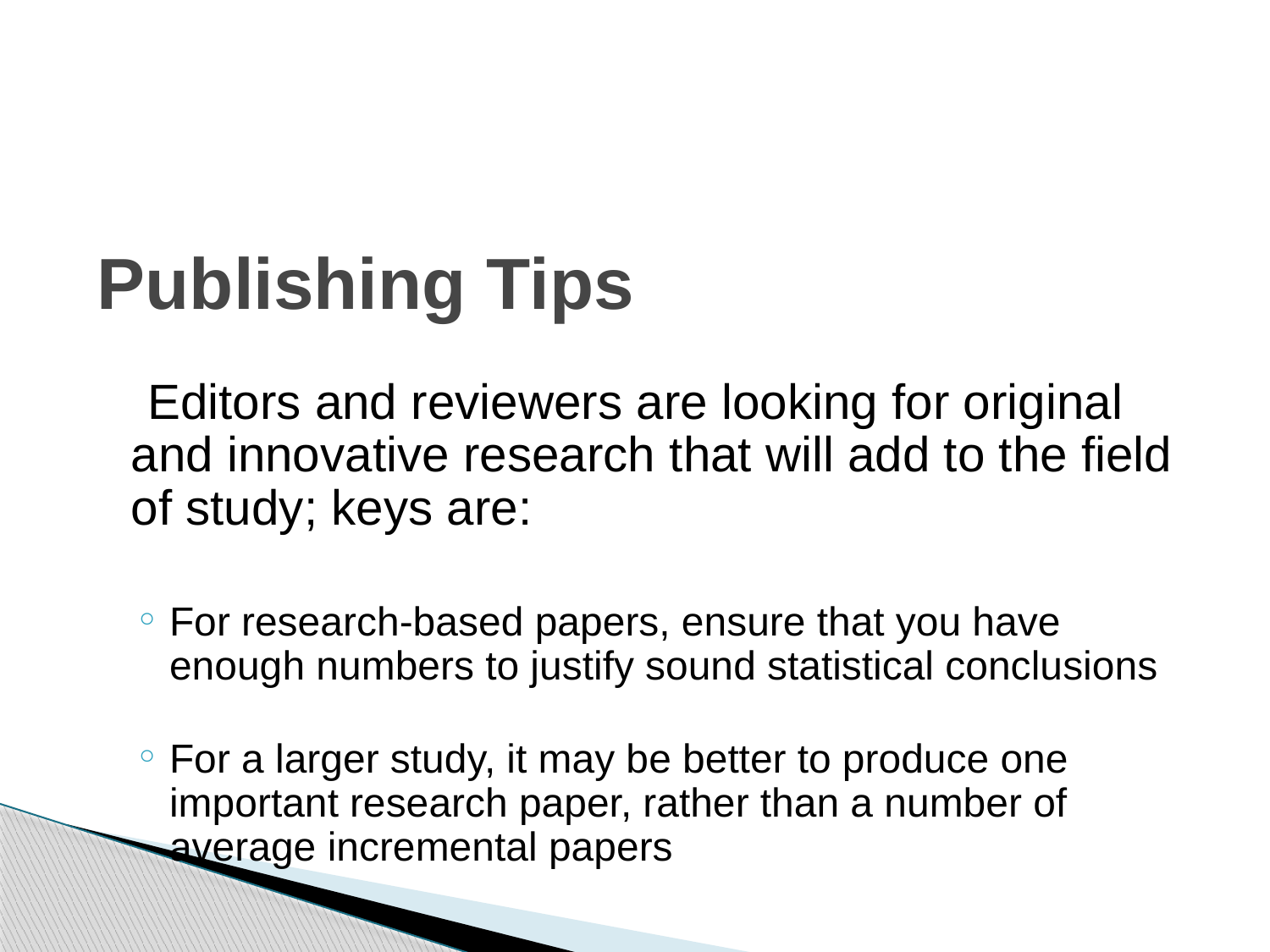

# Publishing Tips
    Editors and reviewers are looking for original and innovative research that will add to the field of study; keys are:
For research-based papers, ensure that you have enough numbers to justify sound statistical conclusions
For a larger study, it may be better to produce one important research paper, rather than a number of average incremental papers